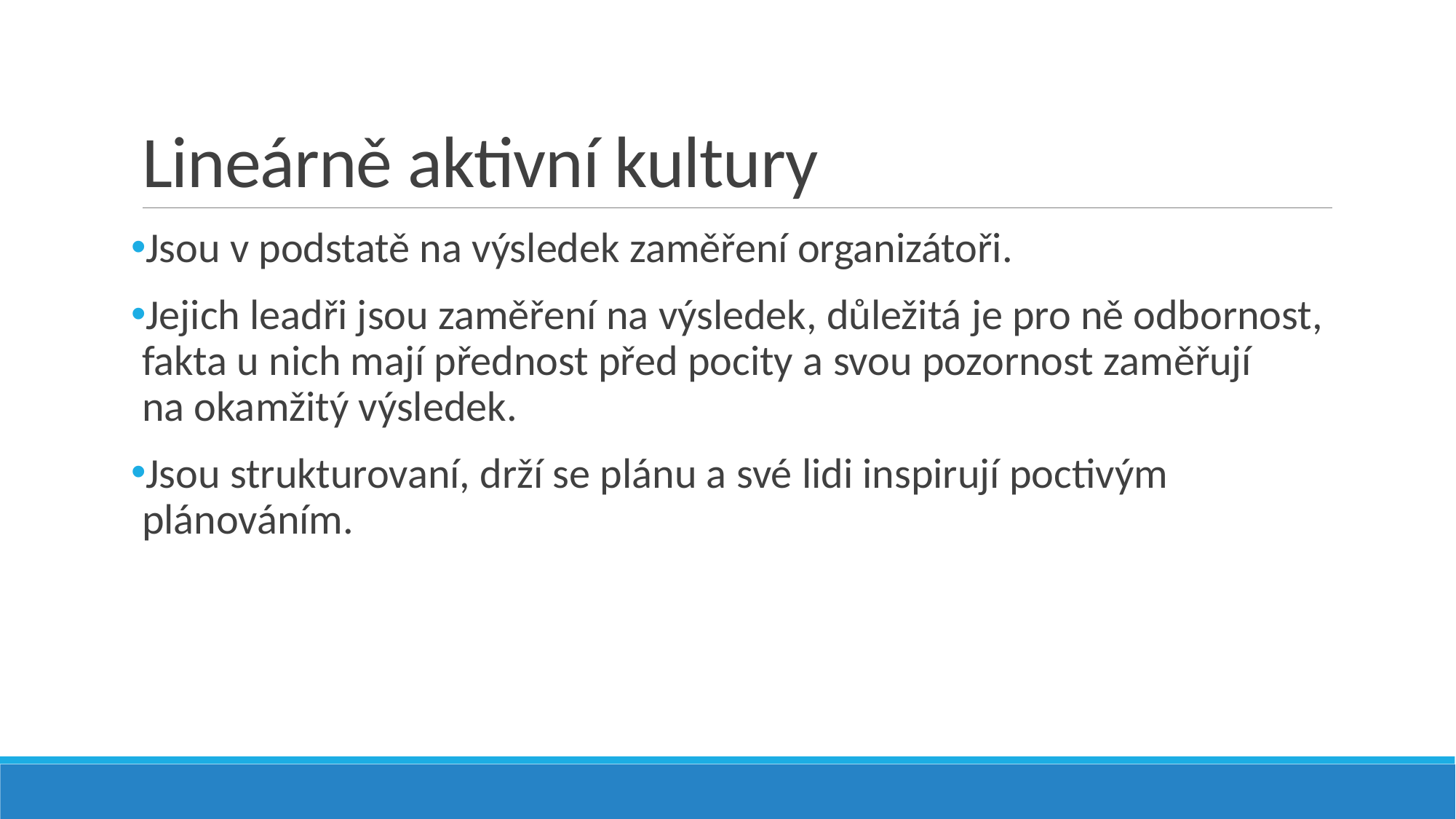

# Lineárně aktivní kultury
Jsou v podstatě na výsledek zaměření organizátoři.
Jejich leadři jsou zaměření na výsledek, důležitá je pro ně odbornost, fakta u nich mají přednost před pocity a svou pozornost zaměřují na okamžitý výsledek.
Jsou strukturovaní, drží se plánu a své lidi inspirují poctivým plánováním.